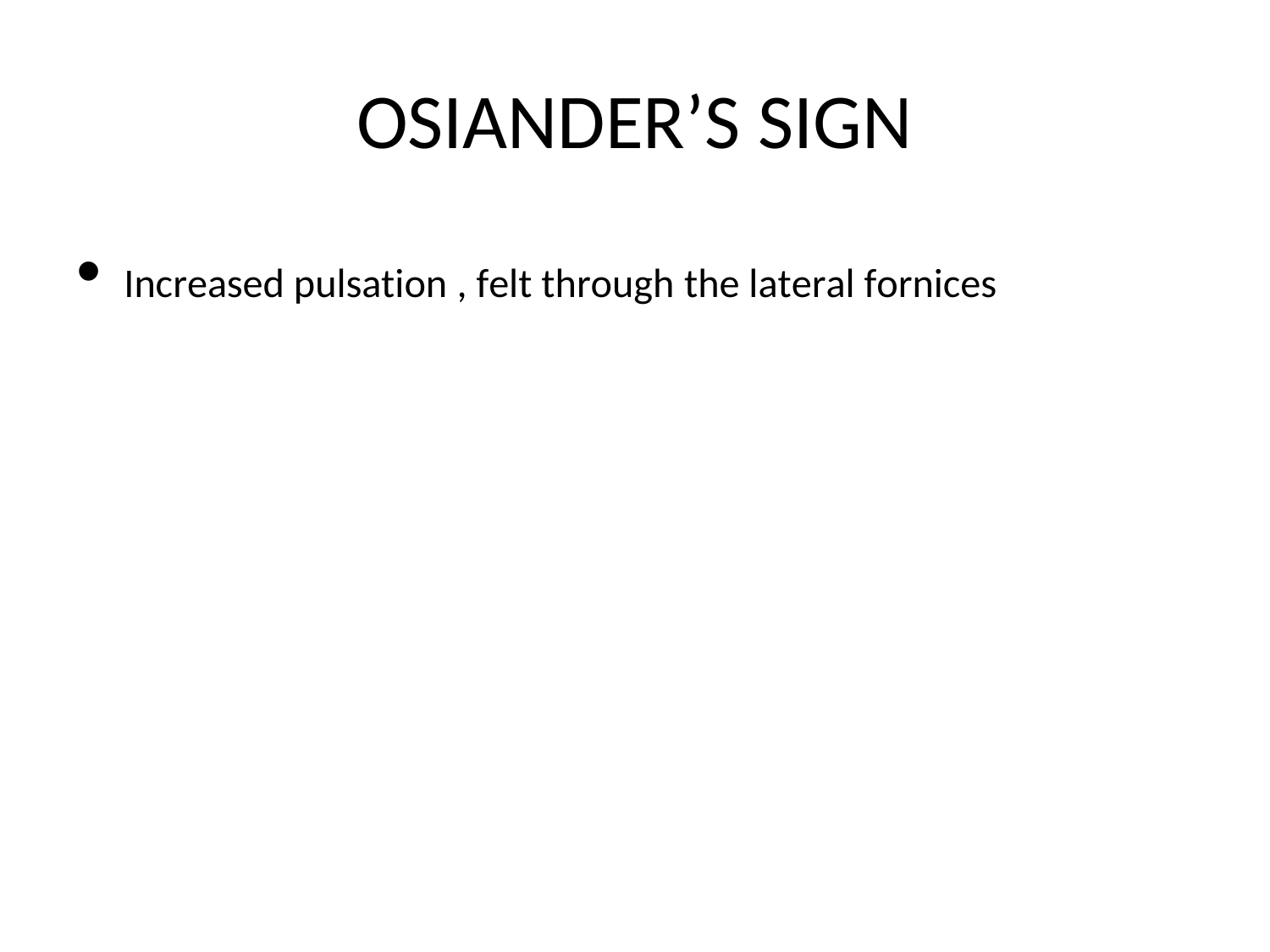

# OSIANDER’S SIGN
Increased pulsation , felt through the lateral fornices